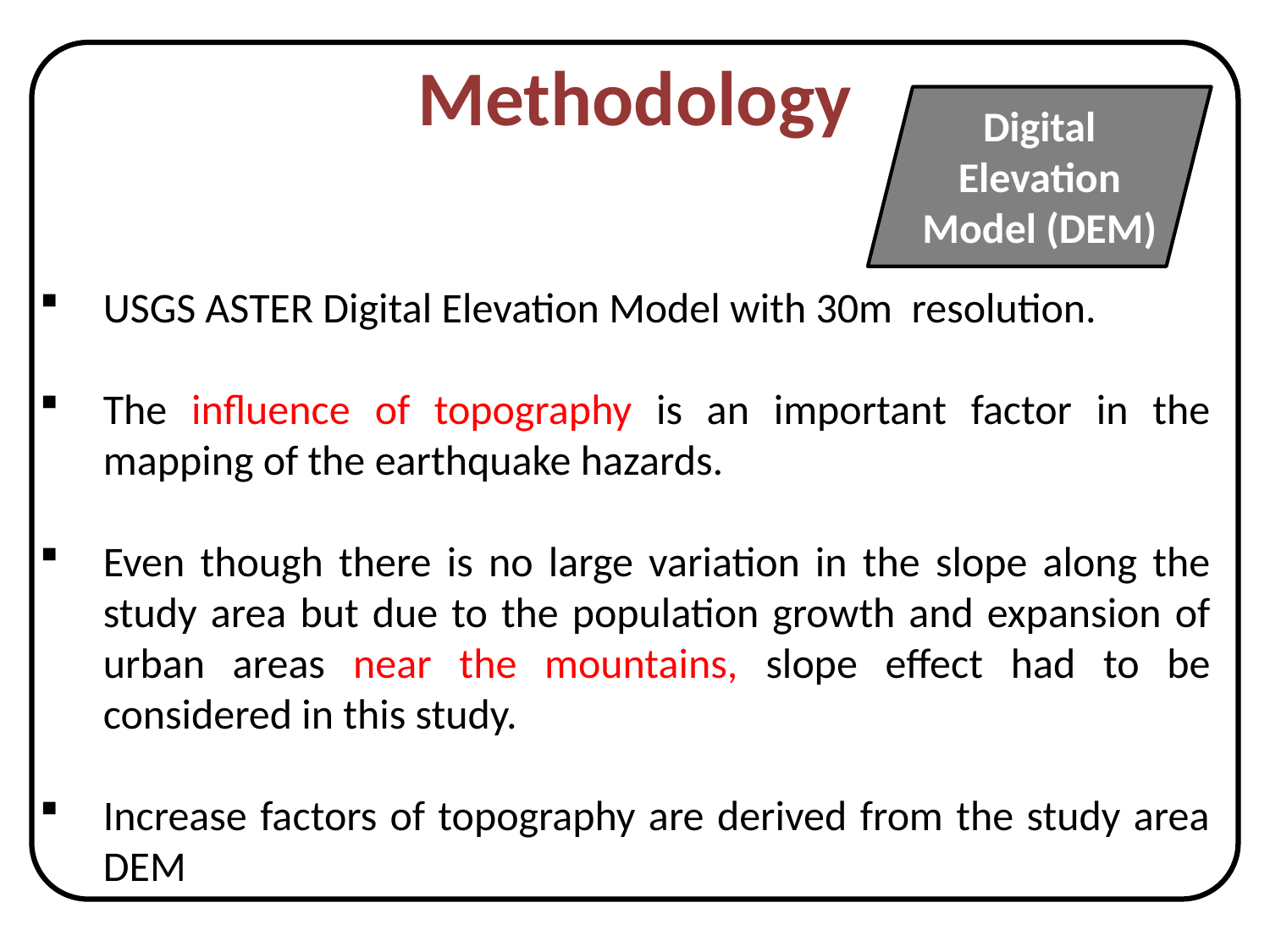

Methodology

Digital Elevation Model (DEM)

USGS ASTER Digital Elevation Model with 30m  resolution.

The influence of topography is an important factor in the mapping of the earthquake hazards.

Even though there is no large variation in the slope along the study area but due to the population growth and expansion of urban areas near the mountains, slope effect had to be considered in this study.

Increase factors of topography are derived from the study area DEM
Soil
UAE Atlas Map
Anselin local
 Moran’s I